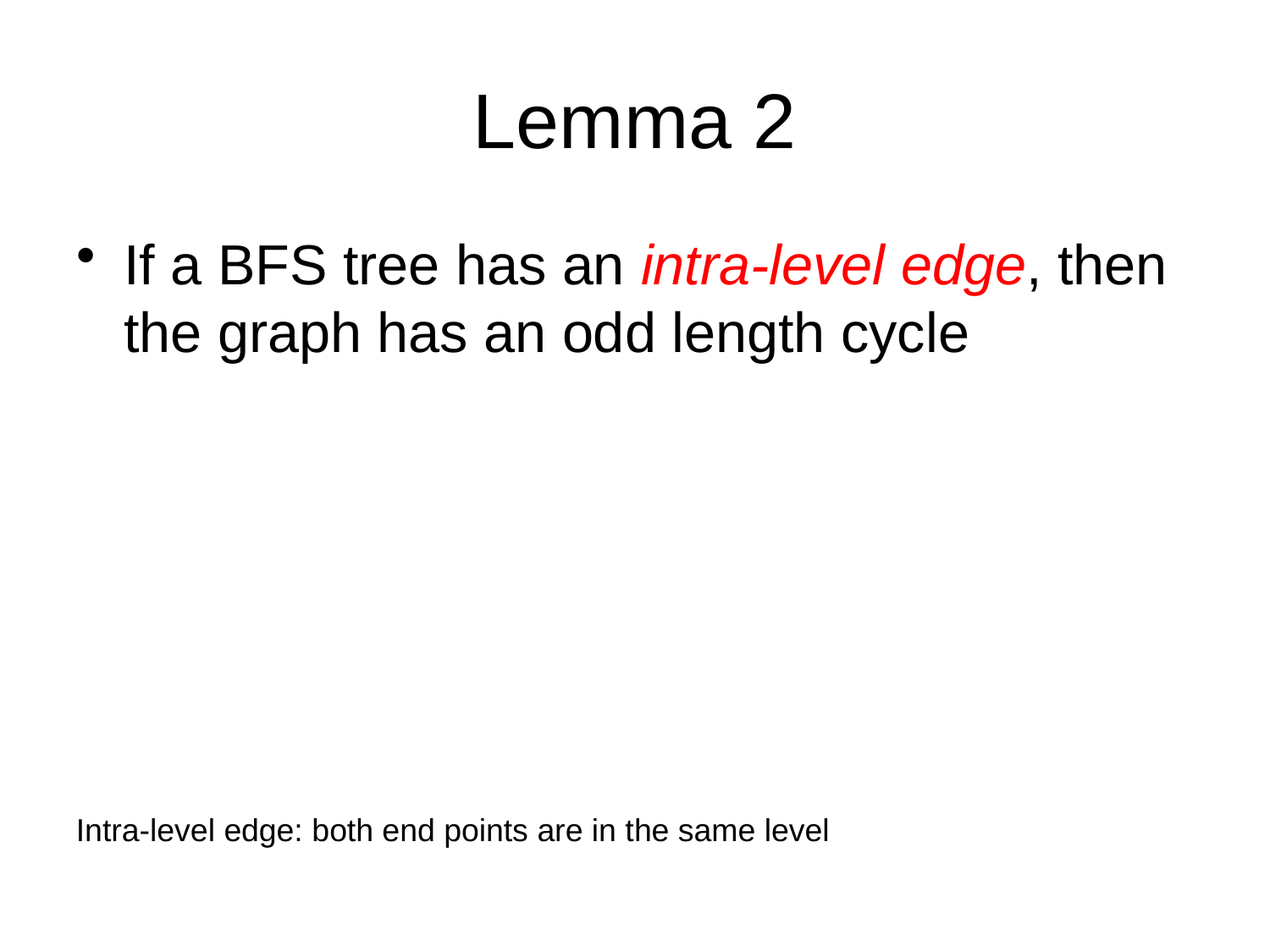

# Lemma 2
If a BFS tree has an intra-level edge, then the graph has an odd length cycle
Intra-level edge: both end points are in the same level